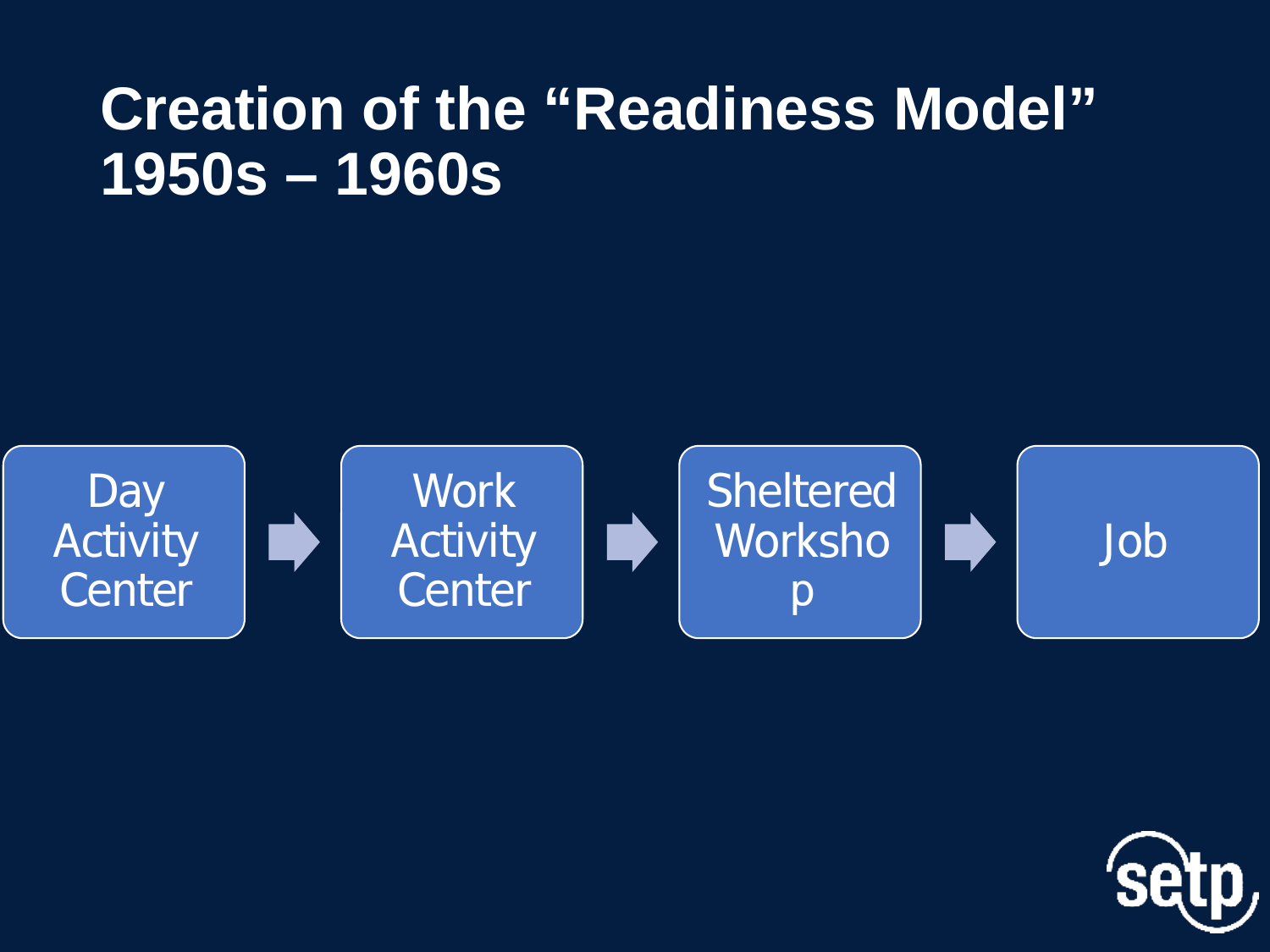

# Creation of the “Readiness Model” 1950s – 1960s
Day Activity Center

Work Activity Center

Sheltered Workshop

Job